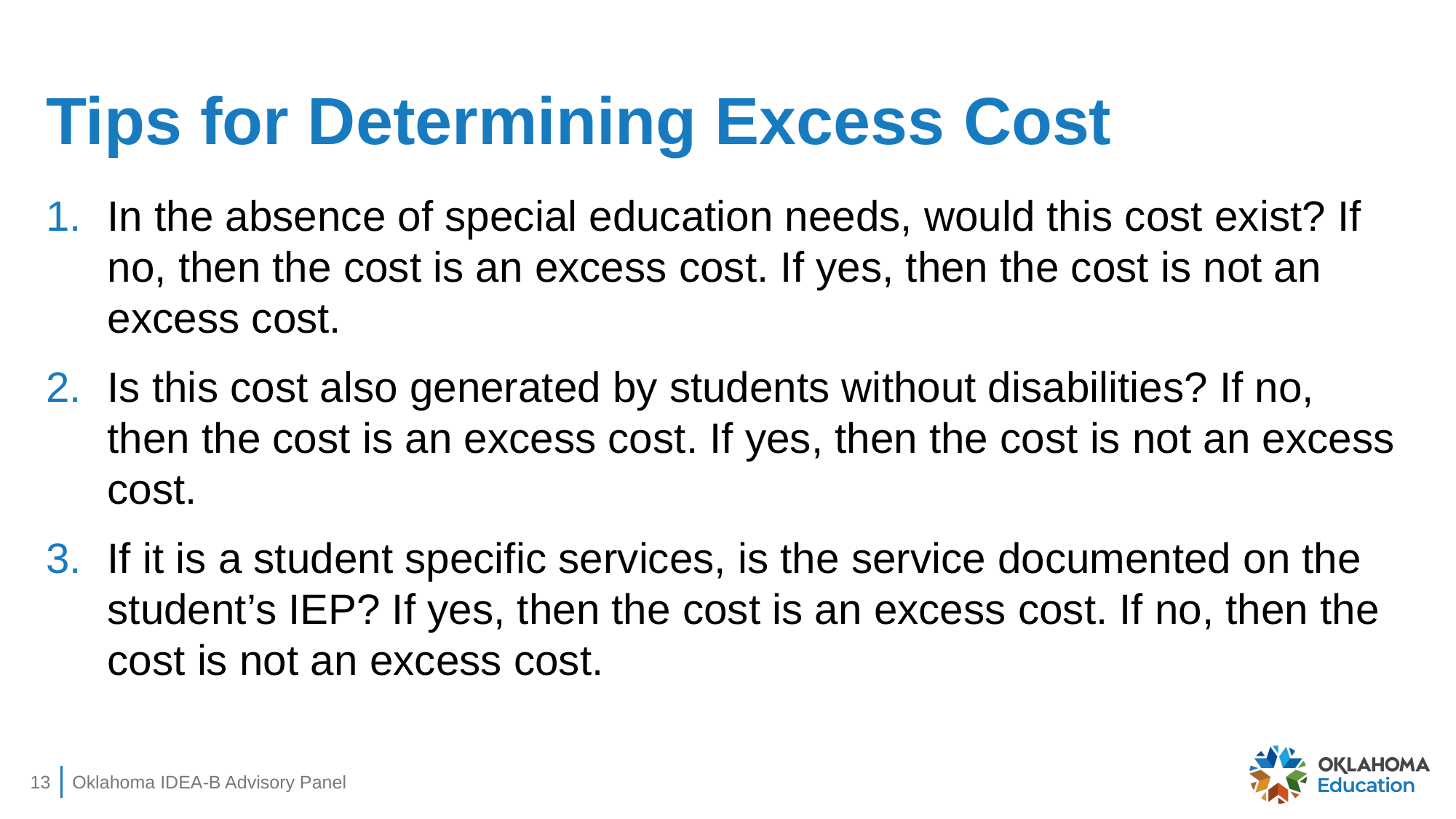

# Tips for Determining Excess Cost
In the absence of special education needs, would this cost exist? If no, then the cost is an excess cost. If yes, then the cost is not an excess cost.
Is this cost also generated by students without disabilities? If no, then the cost is an excess cost. If yes, then the cost is not an excess cost.
If it is a student specific services, is the service documented on the student’s IEP? If yes, then the cost is an excess cost. If no, then the cost is not an excess cost.
13
Oklahoma IDEA-B Advisory Panel